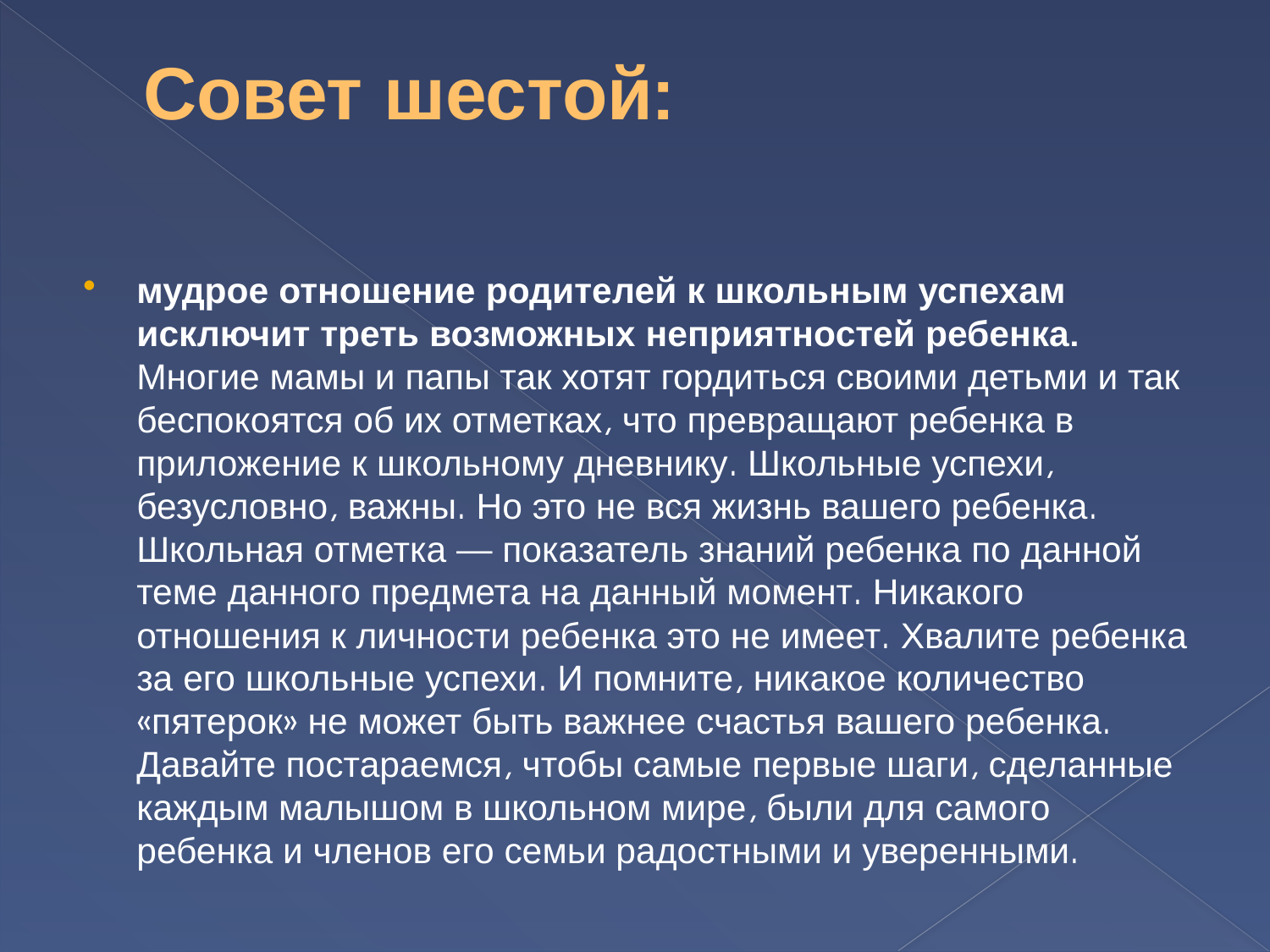

# Совет шестой:
мудрое отношение родителей к школьным успехам исключит треть возможных неприятностей ребенка.
Многие мамы и папы так хотят гордиться своими детьми и так беспокоятся об их отметках, что превращают ребенка в приложение к школьному дневнику. Школьные успехи, безусловно, важны. Но это не вся жизнь вашего ребенка.
Школьная отметка — показатель знаний ребенка по данной теме данного предмета на данный момент. Никакого отношения к личности ребенка это не имеет. Хвалите ребенка за его школьные успехи. И помните, никакое количество «пятерок» не может быть важнее счастья вашего ребенка.
Давайте постараемся, чтобы самые первые шаги, сделанные каждым малышом в школьном мире, были для самого ребенка и членов его семьи радостными и уверенными.